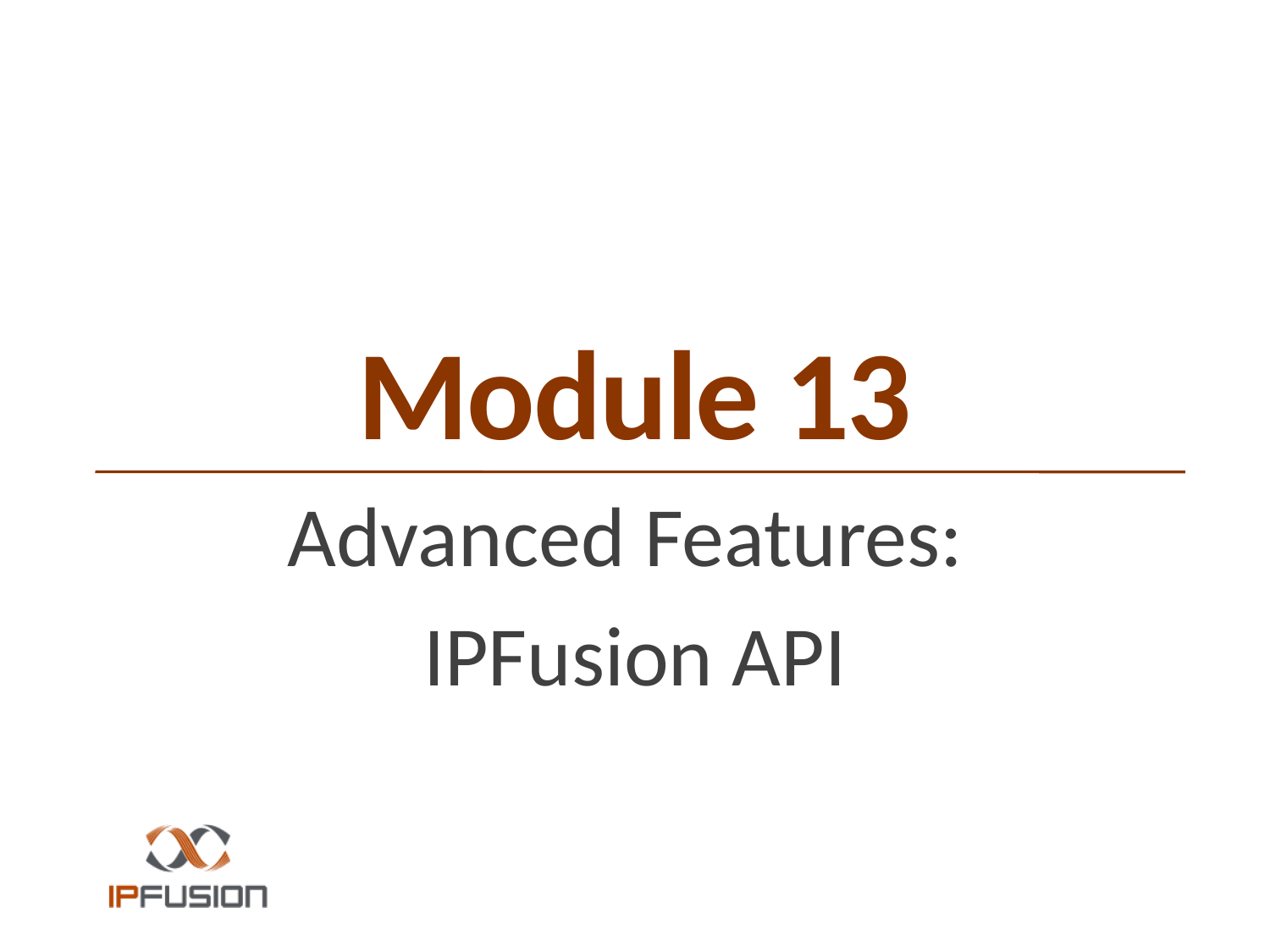

# Module 13
Advanced Features:
IPFusion API